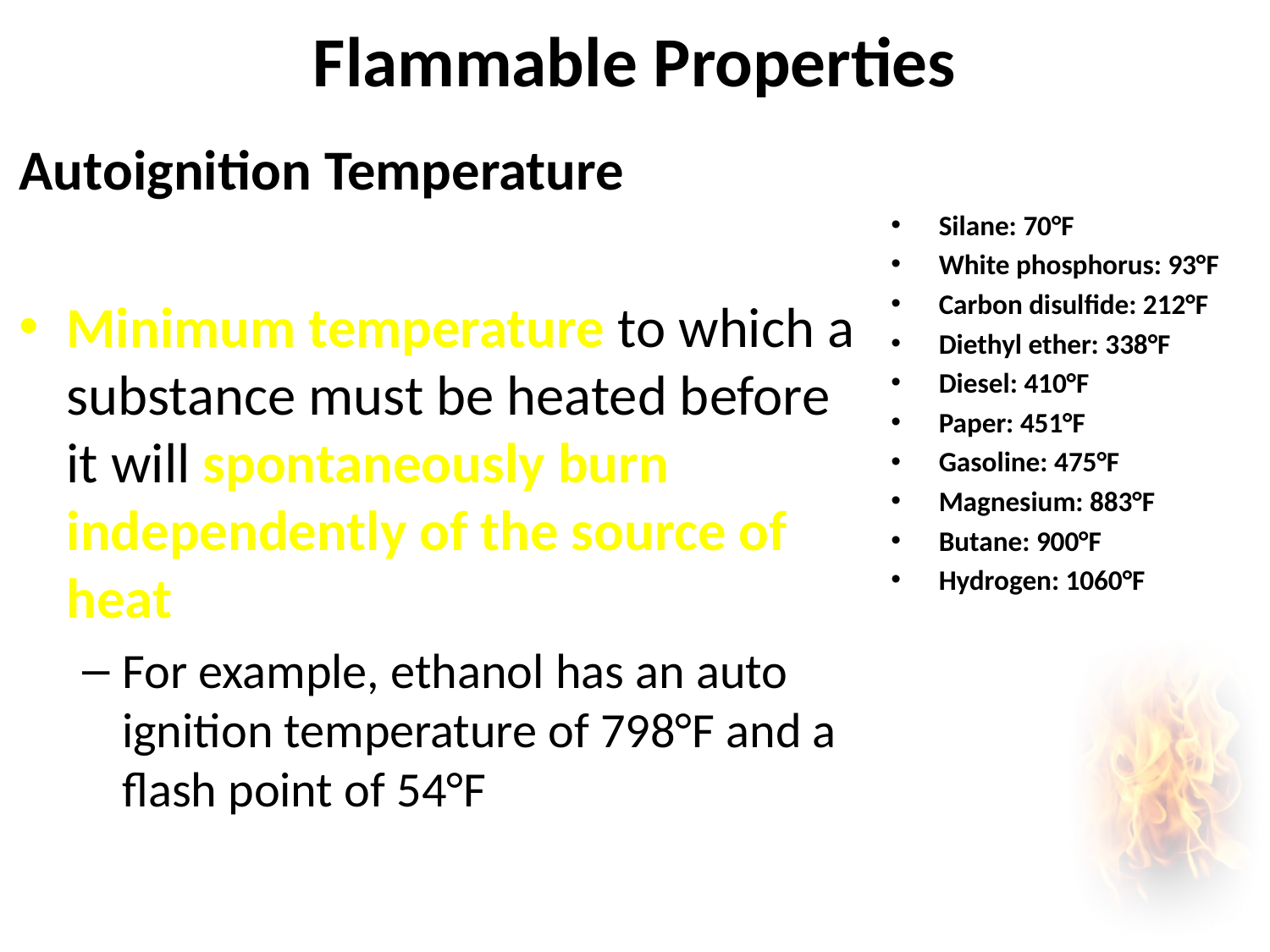

# Flammable Properties
Autoignition Temperature

Minimum temperature to which a substance must be heated before it will spontaneously burn independently of the source of heat
For example, ethanol has an auto ignition temperature of 798°F and a flash point of 54°F

Silane: 70°F
White phosphorus: 93°F
Carbon disulfide: 212°F
Diethyl ether: 338°F
Diesel: 410°F
Paper: 451°F
Gasoline: 475°F
Magnesium: 883°F
Butane: 900°F
Hydrogen: 1060°F